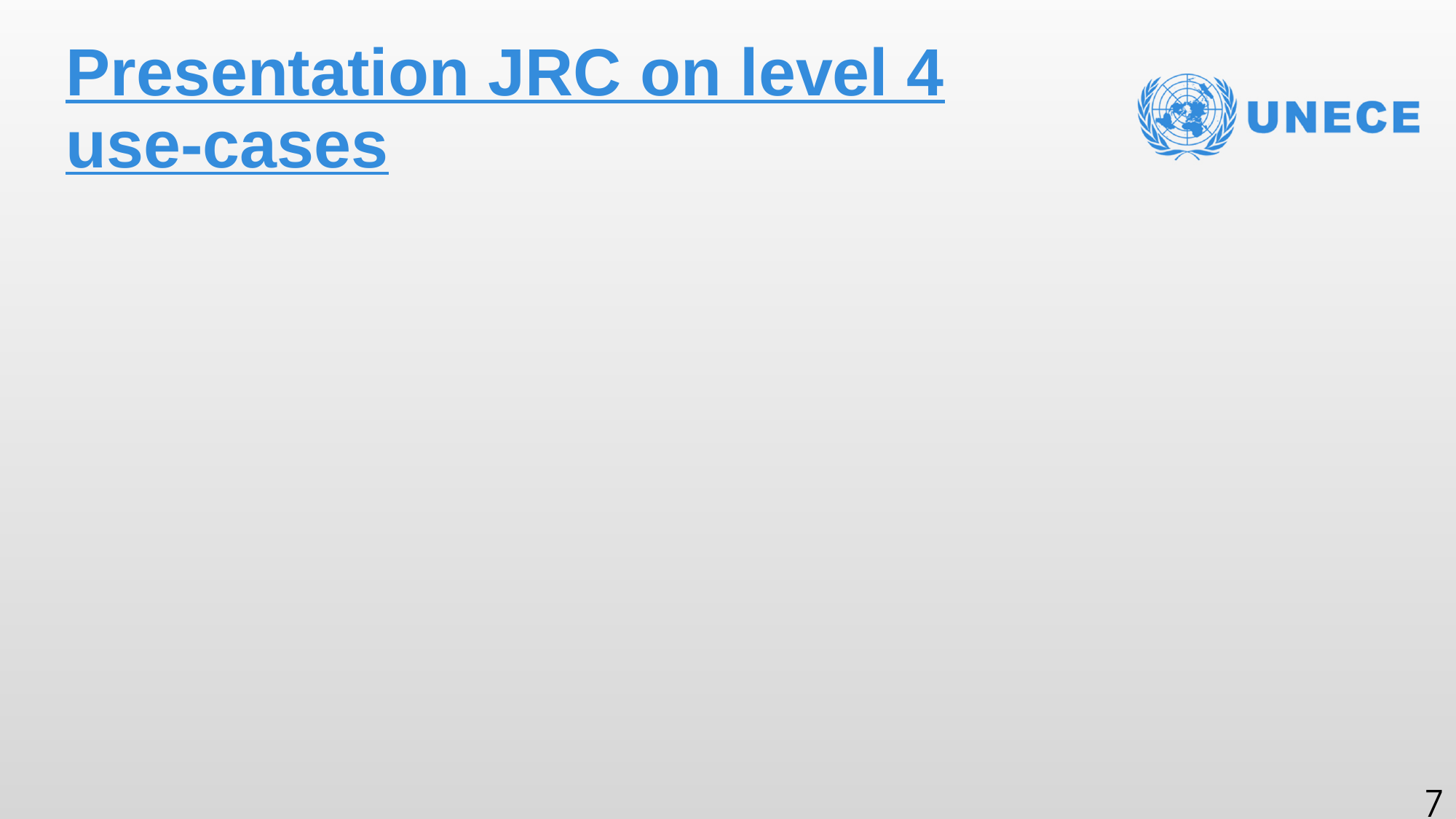

# Presentation JRC on level 4 use-cases

7